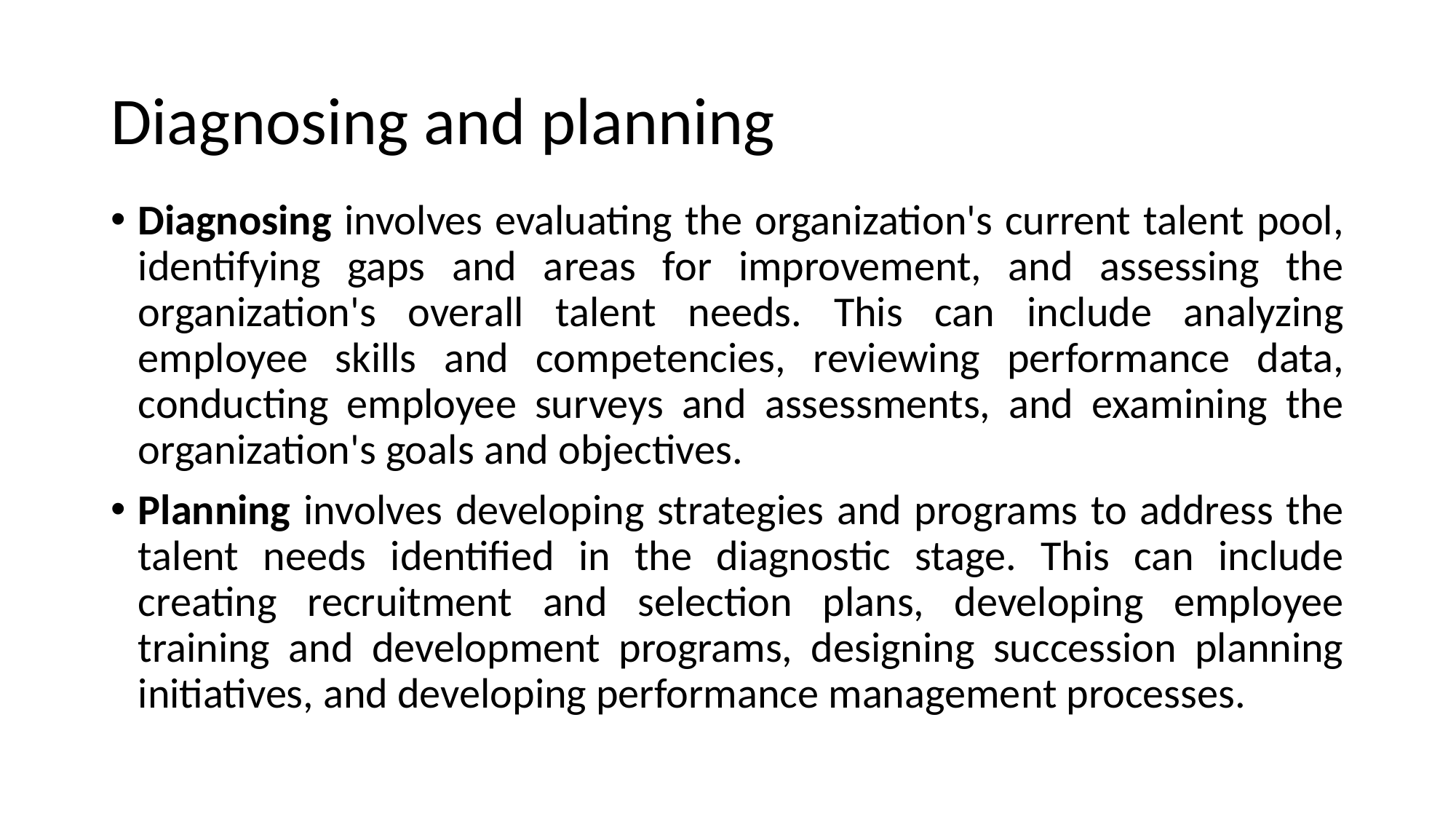

# Diagnosing and planning
Diagnosing involves evaluating the organization's current talent pool, identifying gaps and areas for improvement, and assessing the organization's overall talent needs. This can include analyzing employee skills and competencies, reviewing performance data, conducting employee surveys and assessments, and examining the organization's goals and objectives.
Planning involves developing strategies and programs to address the talent needs identified in the diagnostic stage. This can include creating recruitment and selection plans, developing employee training and development programs, designing succession planning initiatives, and developing performance management processes.